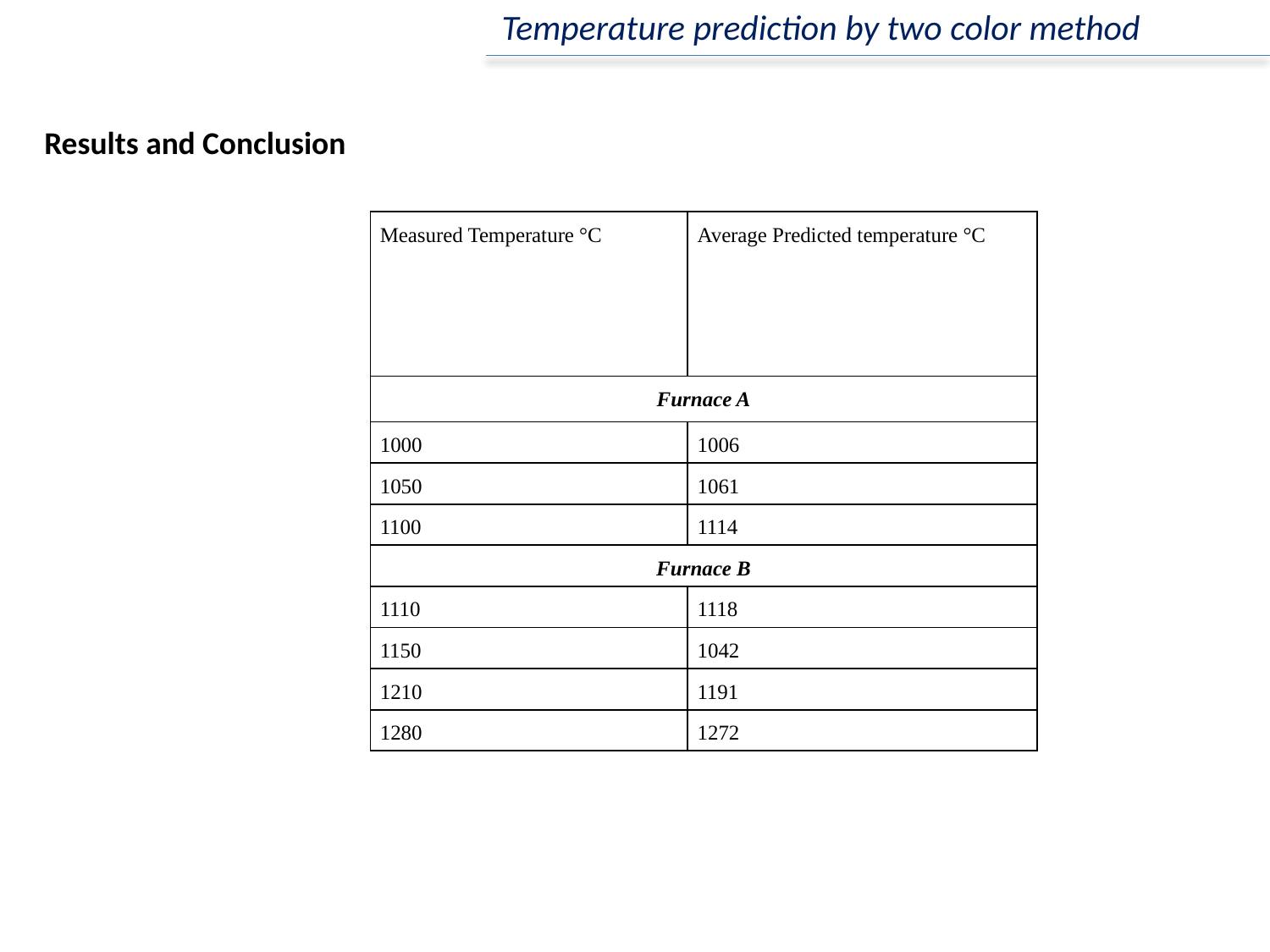

Temperature prediction by two color method
Results and Conclusion

| Measured Temperature °C | Average Predicted temperature °C |
| --- | --- |
| Furnace A |  |
| 1000 | 1006 |
| 1050 | 1061 |
| 1100 | 1114 |
| Furnace B |  |
| 1110 | 1118 |
| 1150 | 1042 |
| 1210 | 1191 |
| 1280 | 1272 |